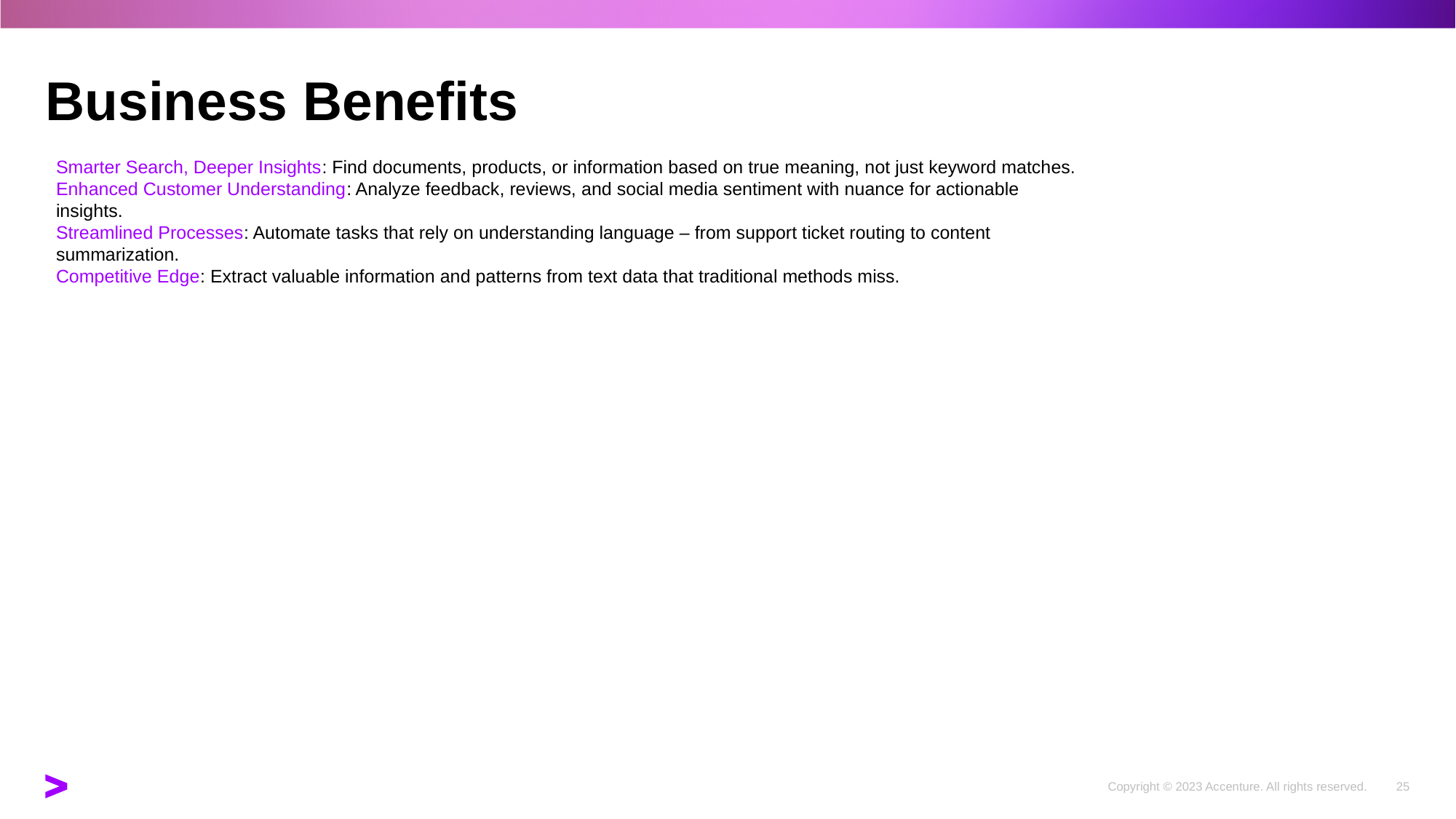

# Business Benefits
Smarter Search, Deeper Insights: Find documents, products, or information based on true meaning, not just keyword matches.
Enhanced Customer Understanding: Analyze feedback, reviews, and social media sentiment with nuance for actionable insights.
Streamlined Processes: Automate tasks that rely on understanding language – from support ticket routing to content summarization.
Competitive Edge: Extract valuable information and patterns from text data that traditional methods miss.